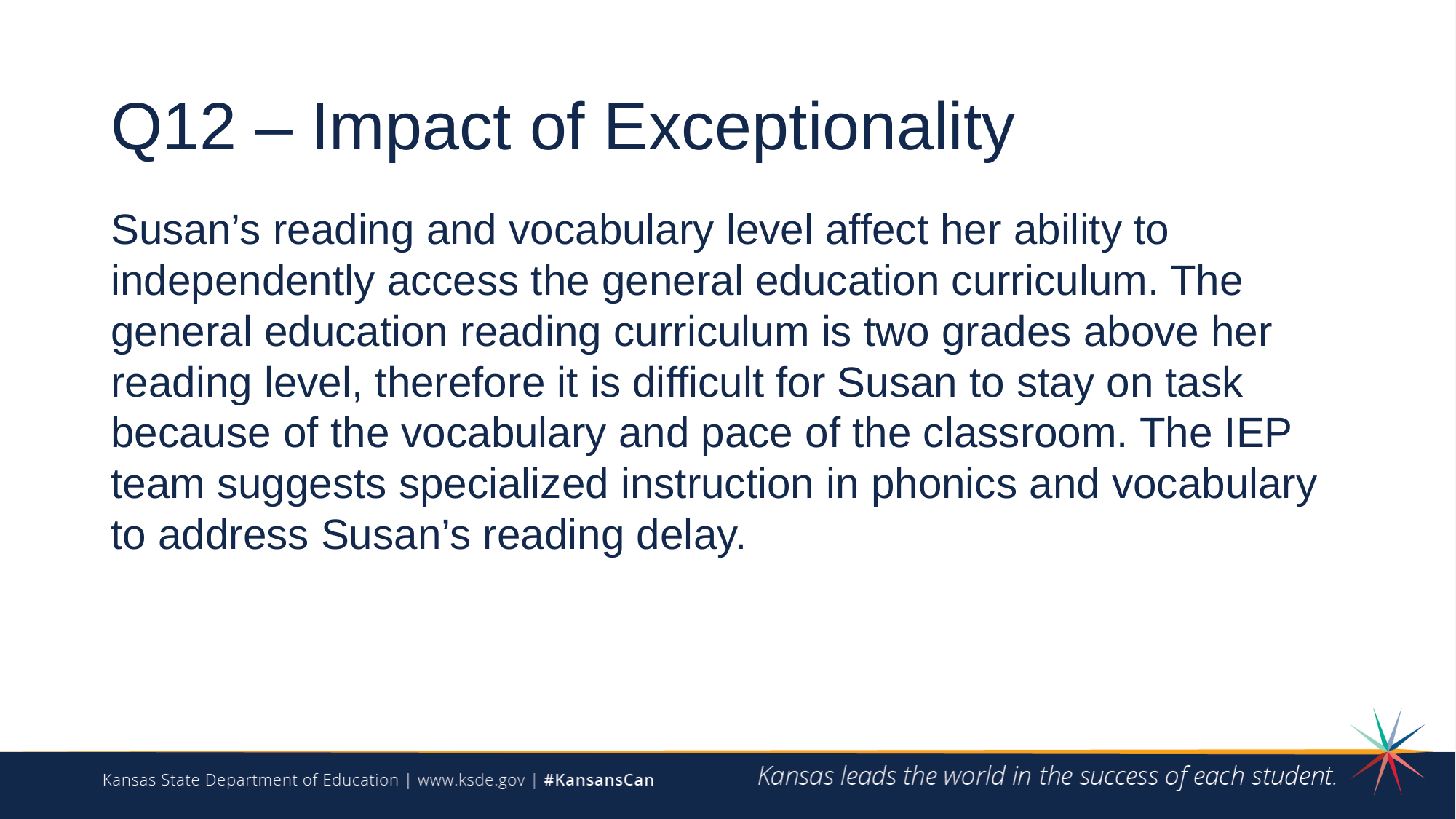

# Q12 – Impact of Exceptionality
Susan’s reading and vocabulary level affect her ability to independently access the general education curriculum. The general education reading curriculum is two grades above her reading level, therefore it is difficult for Susan to stay on task because of the vocabulary and pace of the classroom. The IEP team suggests specialized instruction in phonics and vocabulary to address Susan’s reading delay.